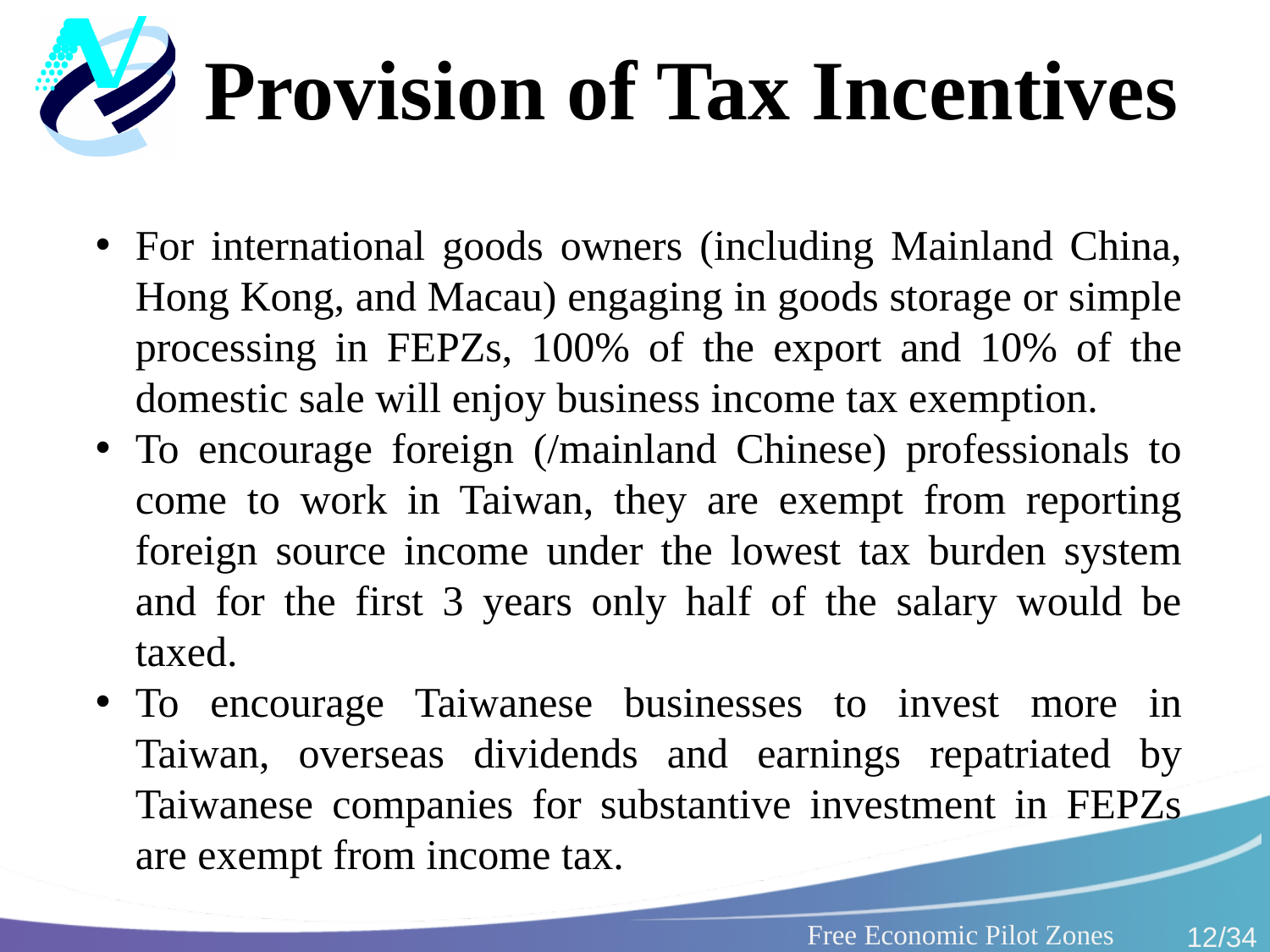

# Provision of Tax Incentives
For international goods owners (including Mainland China, Hong Kong, and Macau) engaging in goods storage or simple processing in FEPZs, 100% of the export and 10% of the domestic sale will enjoy business income tax exemption.
To encourage foreign (/mainland Chinese) professionals to come to work in Taiwan, they are exempt from reporting foreign source income under the lowest tax burden system and for the first 3 years only half of the salary would be taxed.
To encourage Taiwanese businesses to invest more in Taiwan, overseas dividends and earnings repatriated by Taiwanese companies for substantive investment in FEPZs are exempt from income tax.